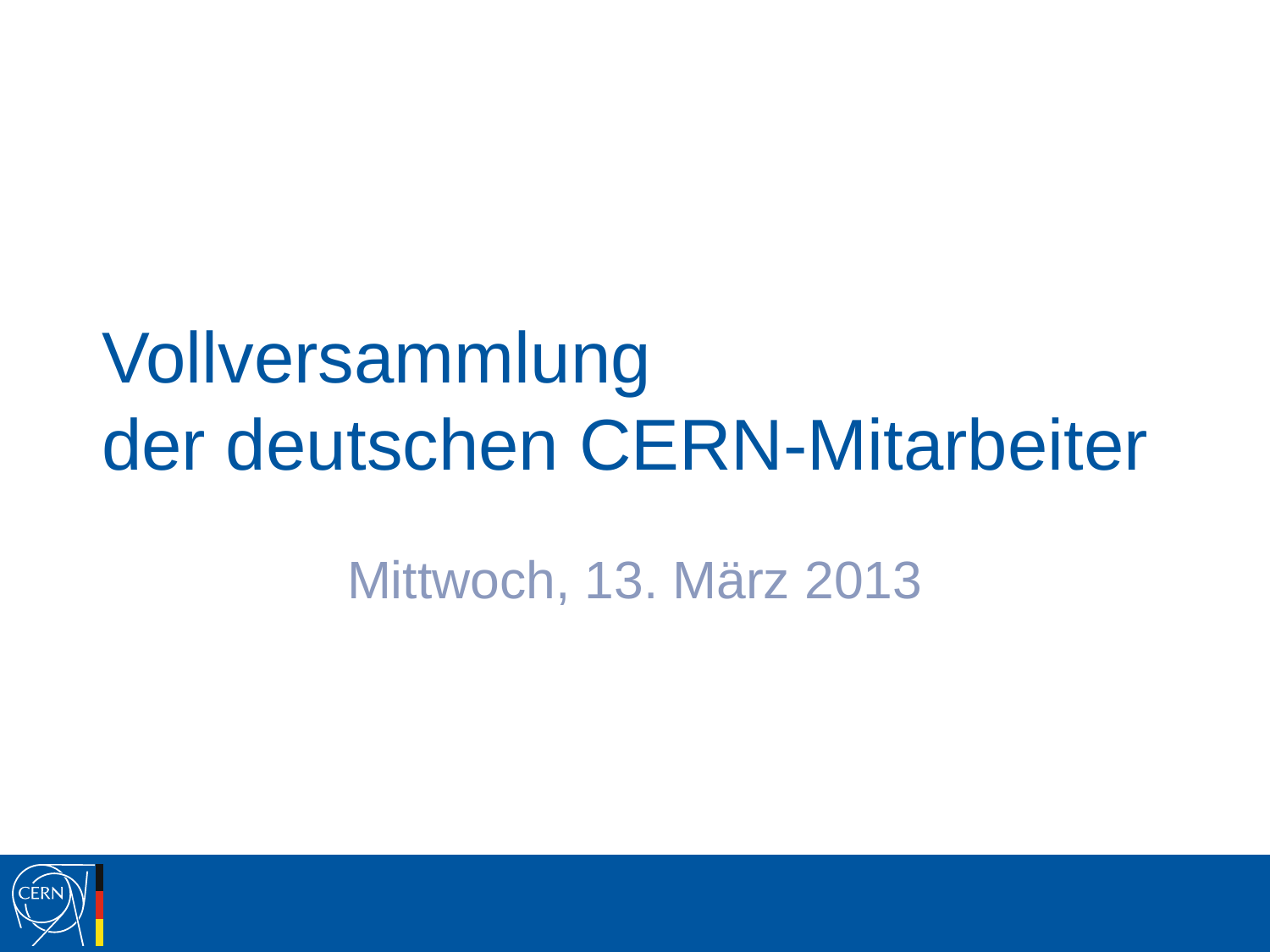

# Vollversammlung der deutschen CERN-Mitarbeiter
Mittwoch, 13. März 2013